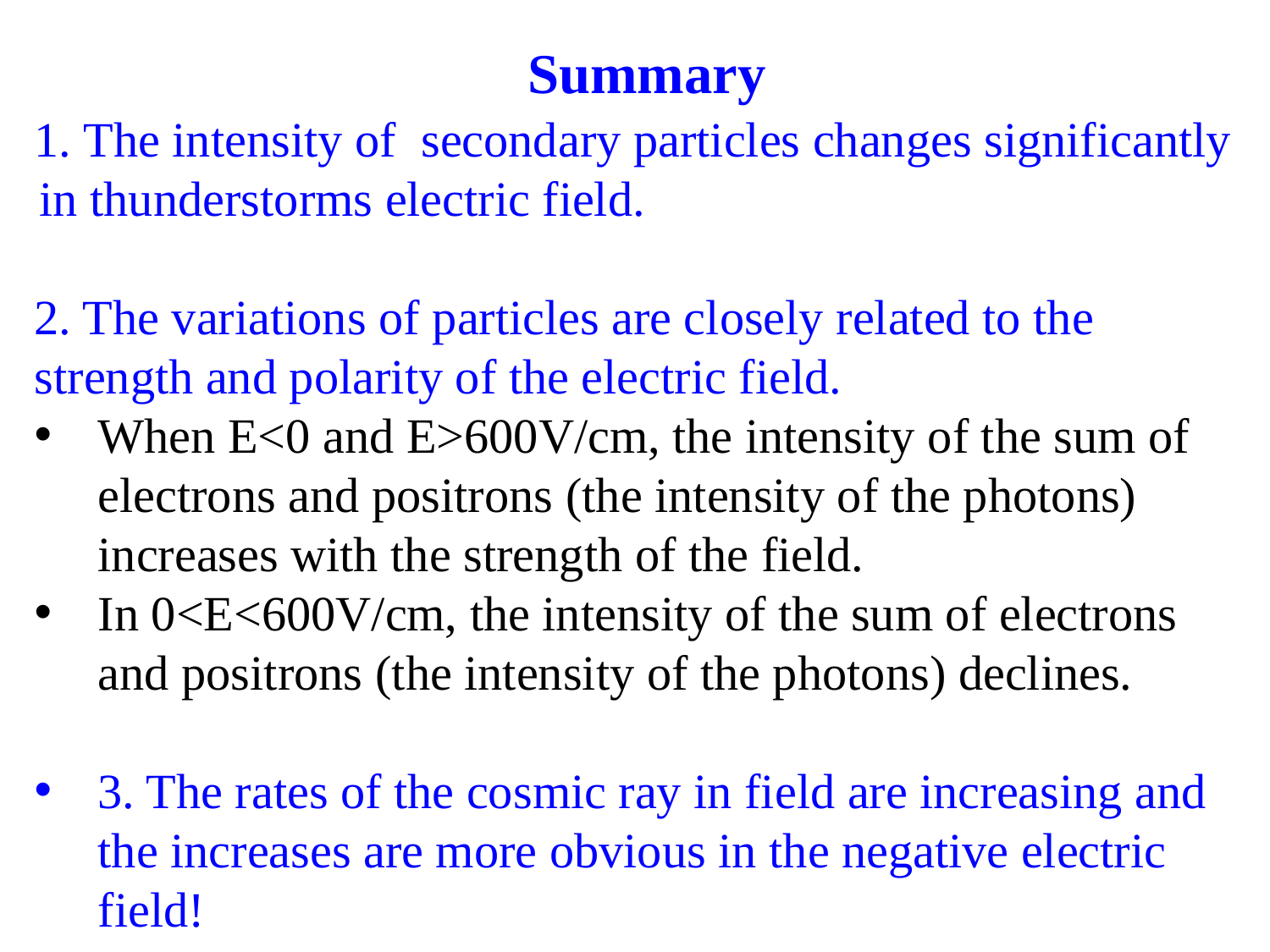

Summary
 The intensity of  secondary particles changes significantly in thunderstorms electric field.

2. The variations of particles are closely related to the strength and polarity of the electric field.
When E<0 and E>600V/cm, the intensity of the sum of electrons and positrons (the intensity of the photons) increases with the strength of the field.
In 0<E<600V/cm, the intensity of the sum of electrons and positrons (the intensity of the photons) declines.

3. The rates of the cosmic ray in field are increasing and the increases are more obvious in the negative electric field!